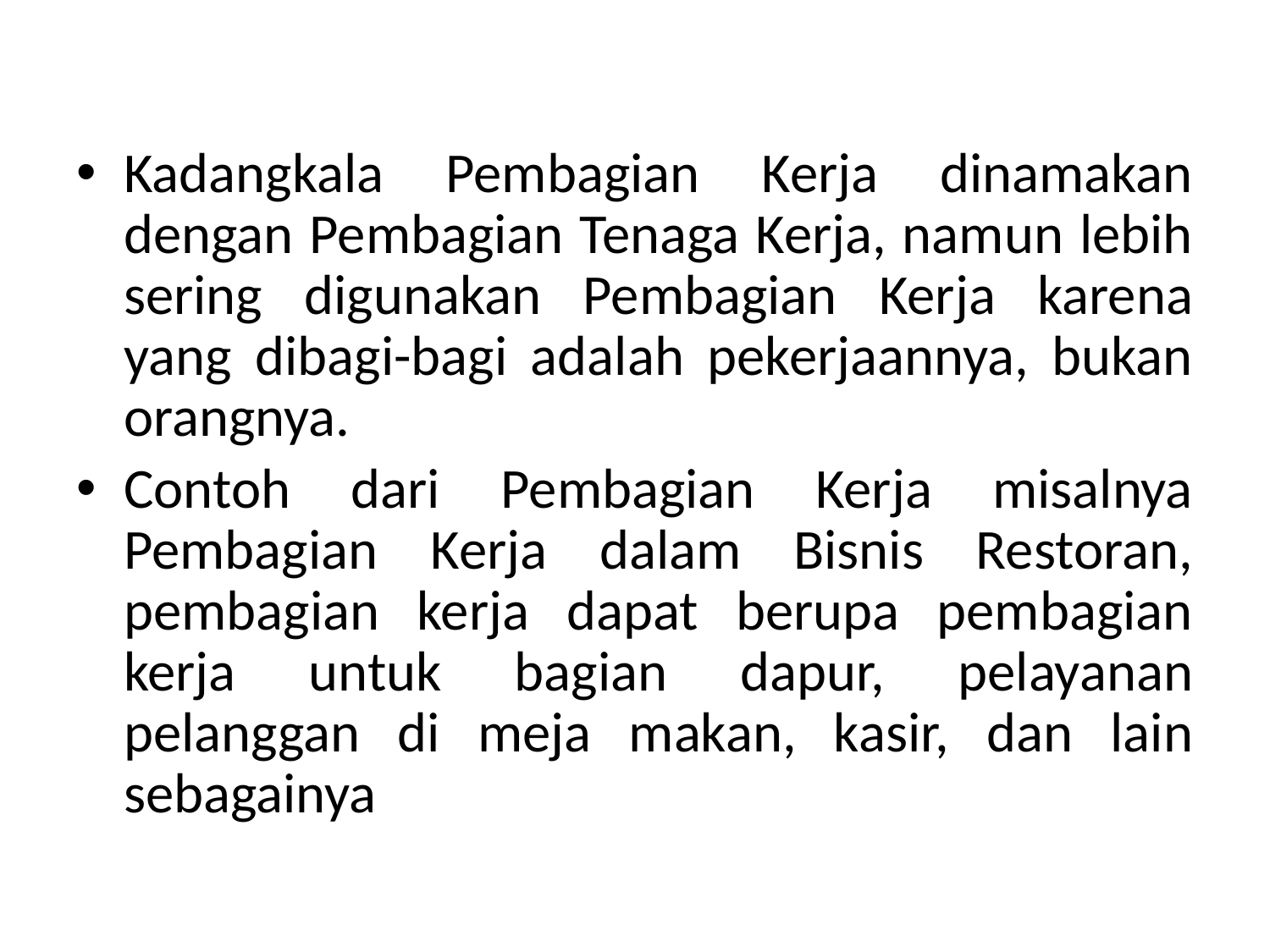

Kadangkala Pembagian Kerja dinamakan dengan Pembagian Tenaga Kerja, namun lebih sering digunakan Pembagian Kerja karena yang dibagi-bagi adalah pekerjaannya, bukan orangnya.
Contoh dari Pembagian Kerja misalnya Pembagian Kerja dalam Bisnis Restoran, pembagian kerja dapat berupa pembagian kerja untuk bagian dapur, pelayanan pelanggan di meja makan, kasir, dan lain sebagainya